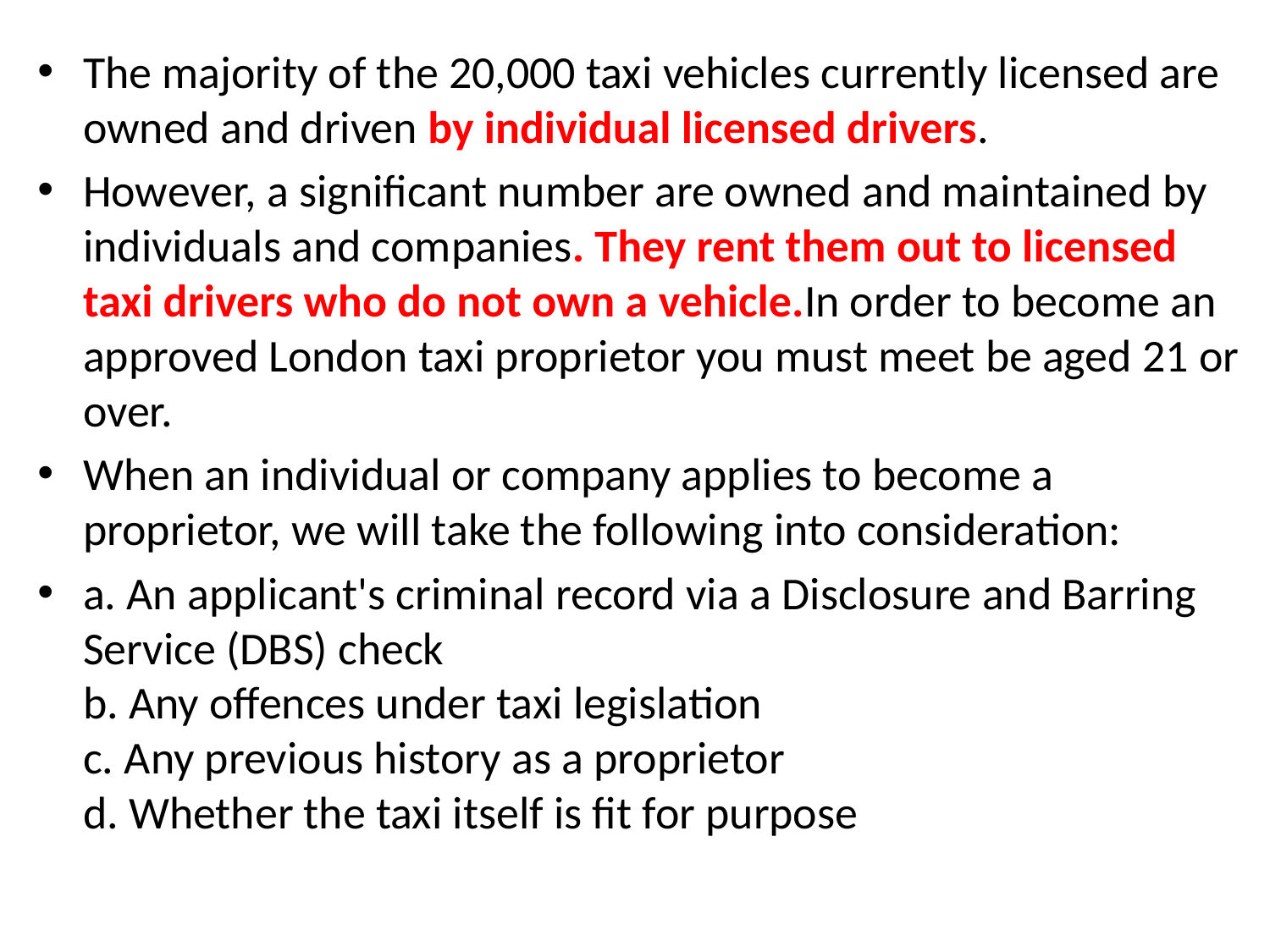

The majority of the 20,000 taxi vehicles currently licensed are owned and driven by individual licensed drivers.
However, a significant number are owned and maintained by individuals and companies. They rent them out to licensed taxi drivers who do not own a vehicle.In order to become an approved London taxi proprietor you must meet be aged 21 or over.
When an individual or company applies to become a proprietor, we will take the following into consideration:
a. An applicant's criminal record via a Disclosure and Barring Service (DBS) check
b. Any offences under taxi legislation
c. Any previous history as a proprietor
d. Whether the taxi itself is fit for purpose